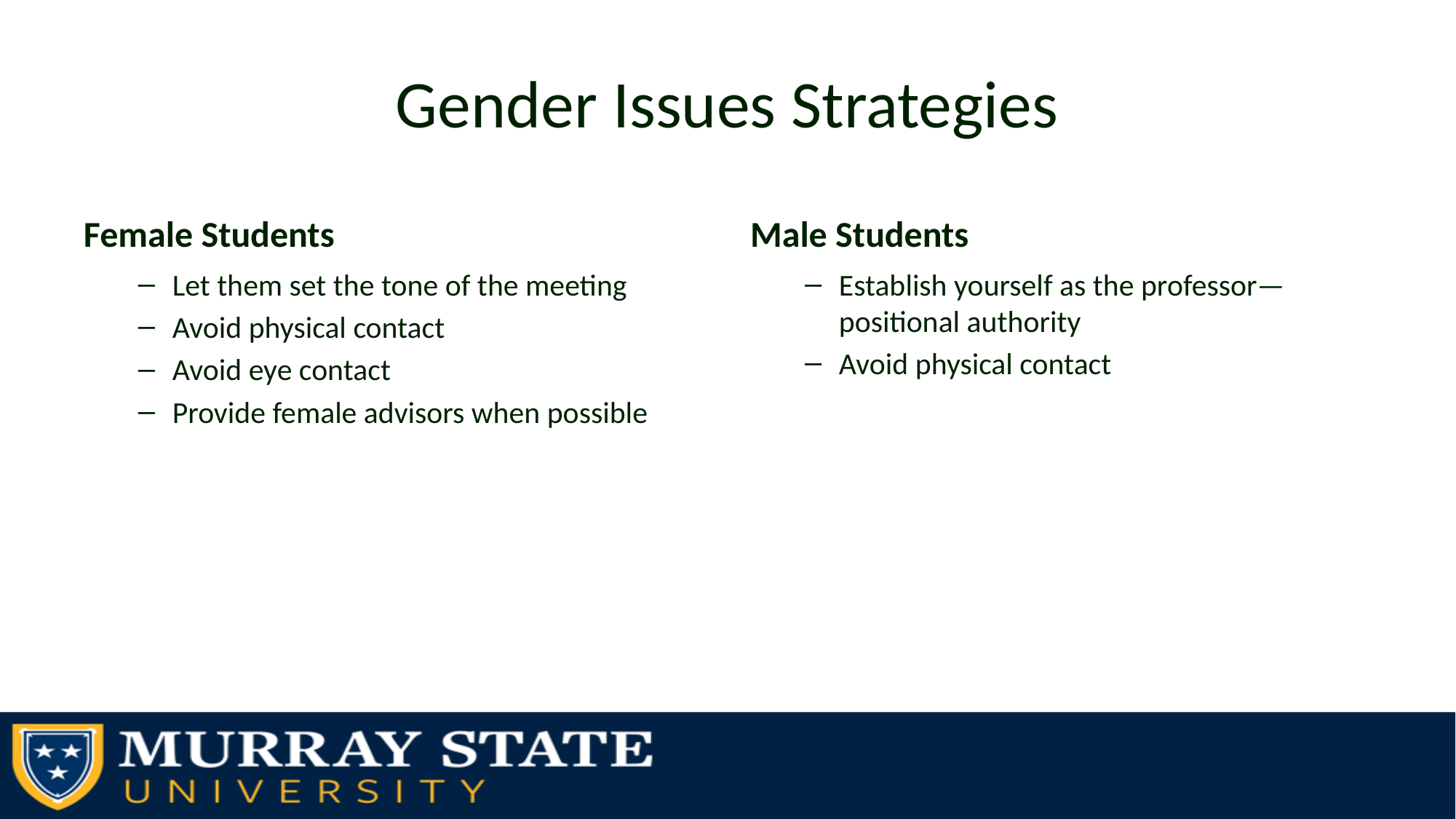

# Gender Issues Strategies
Female Students
Male Students
Let them set the tone of the meeting
Avoid physical contact
Avoid eye contact
Provide female advisors when possible

Establish yourself as the professor—positional authority
Avoid physical contact